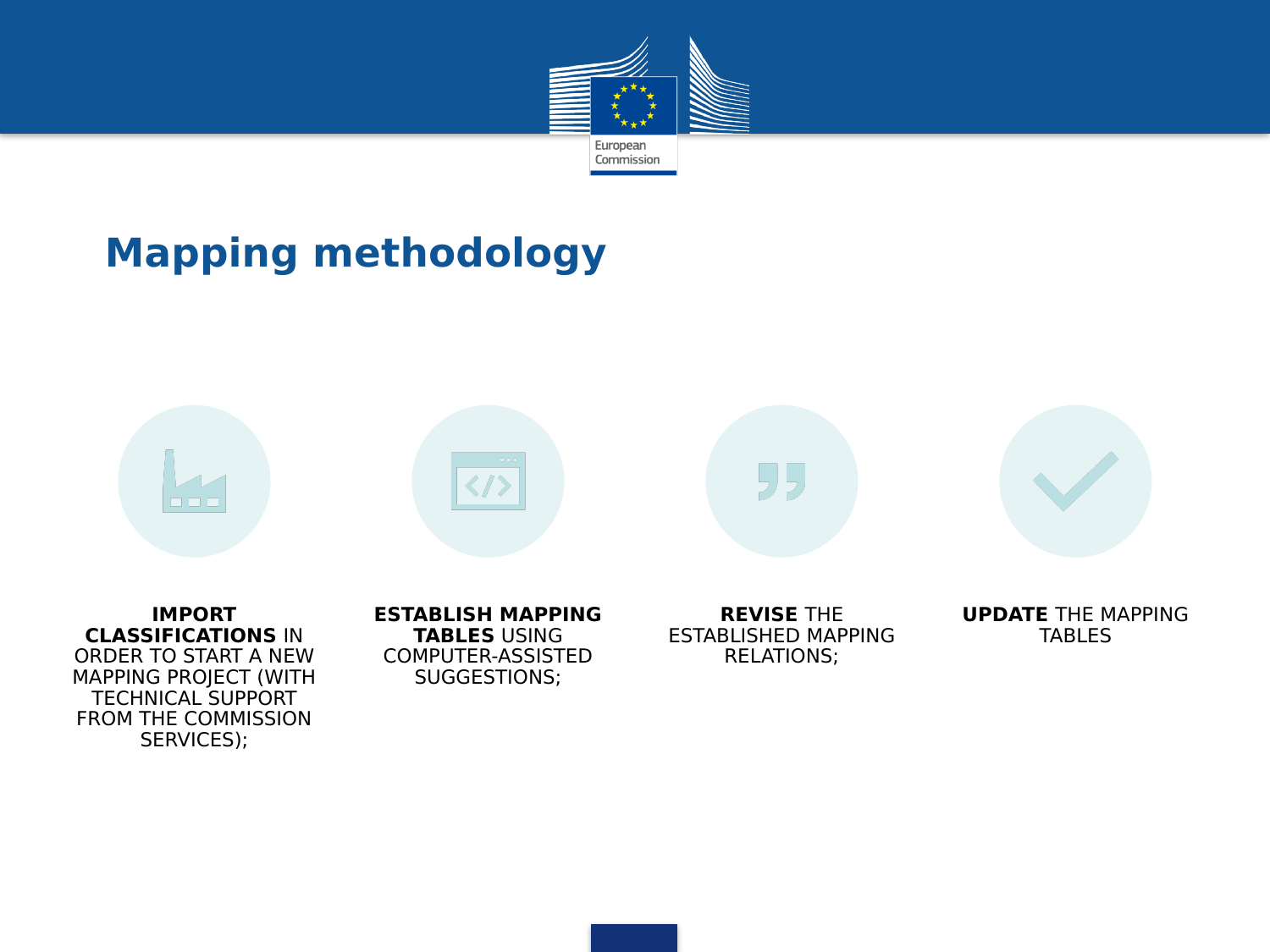

# Mapping methodology
Import classifications in order to start a new mapping project (with technical support from the Commission services);
Establish mapping tables using computer-assisted suggestions;
Revise the established mapping relations;
Update the mapping tables